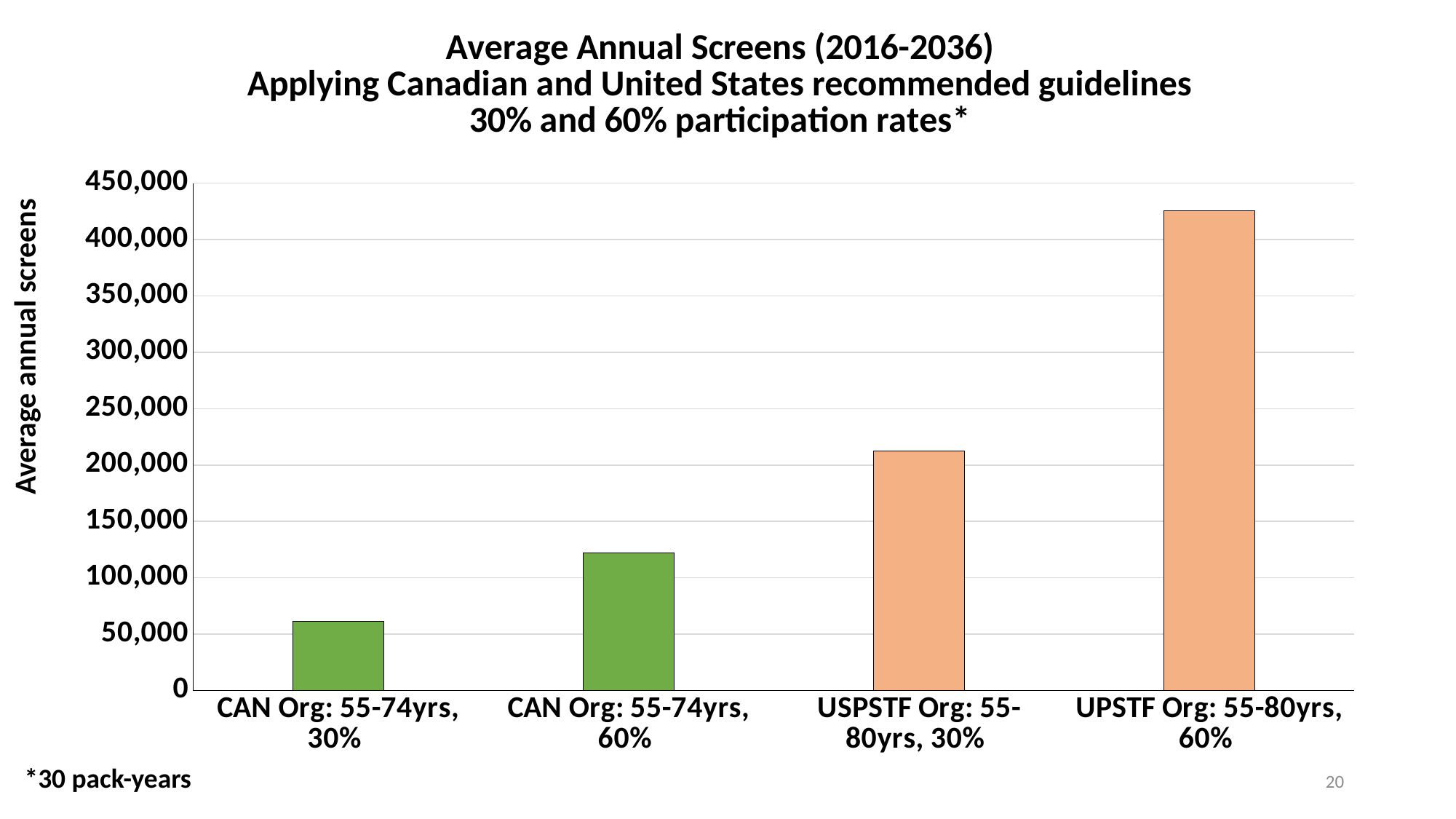

### Chart: Average Annual Screens (2016-2036)
Applying Canadian and United States recommended guidelines
30% and 60% participation rates*

| Category |  |
|---|---|
| CAN Org: 55-74yrs, 30%  | 61047.14076559525 |
| CAN Org: 55-74yrs, 60%  | 122152.37979874405 |
| USPSTF Org: 55-80yrs, 30%  | 212498.98777616667 |
| UPSTF Org: 55-80yrs, 60%  | 425296.78361551784 |
Average annual screens
*30 pack-years
20